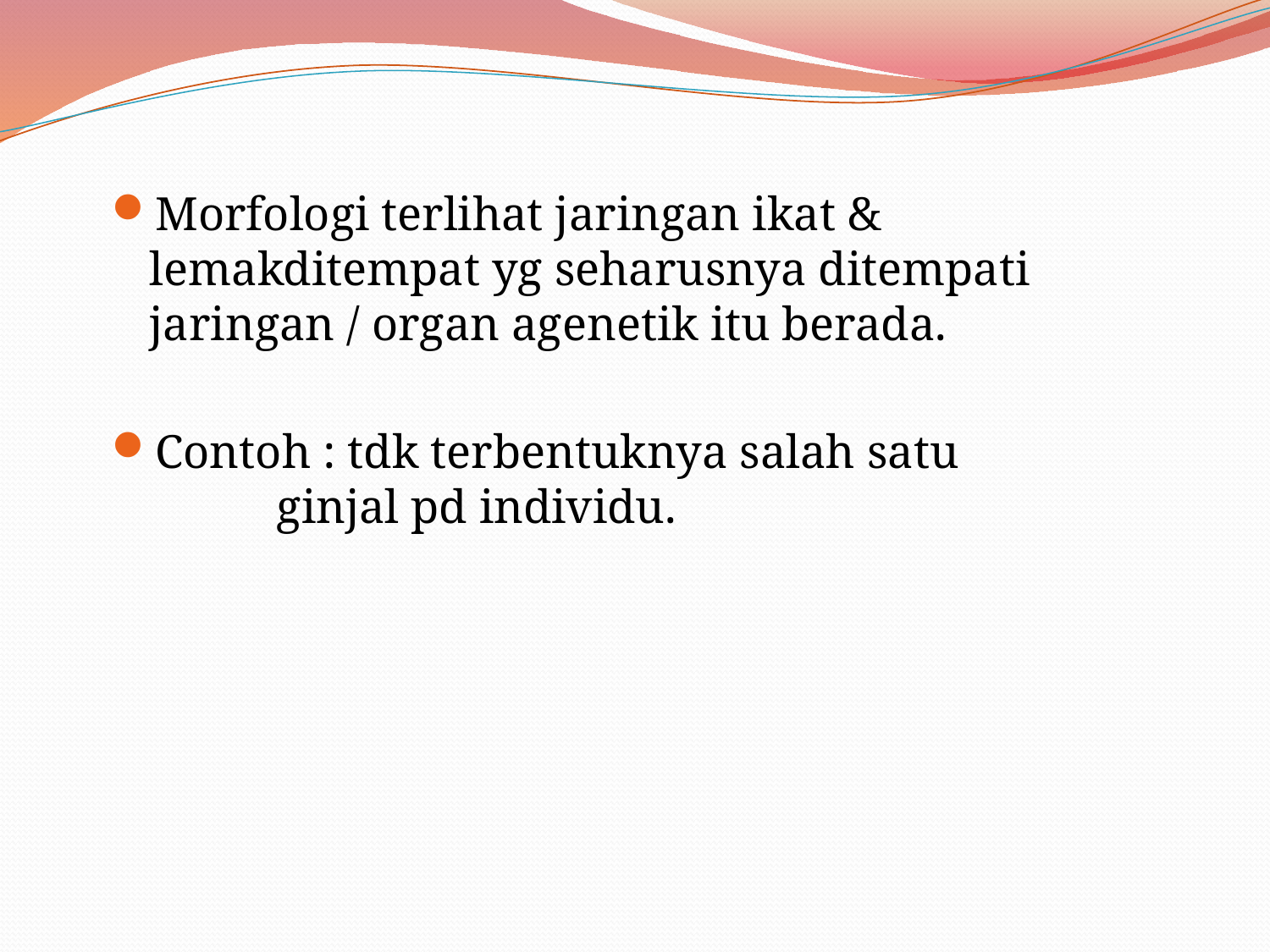

Morfologi terlihat jaringan ikat & lemakditempat yg seharusnya ditempati jaringan / organ agenetik itu berada.

Contoh : tdk terbentuknya salah satu 			ginjal pd individu.